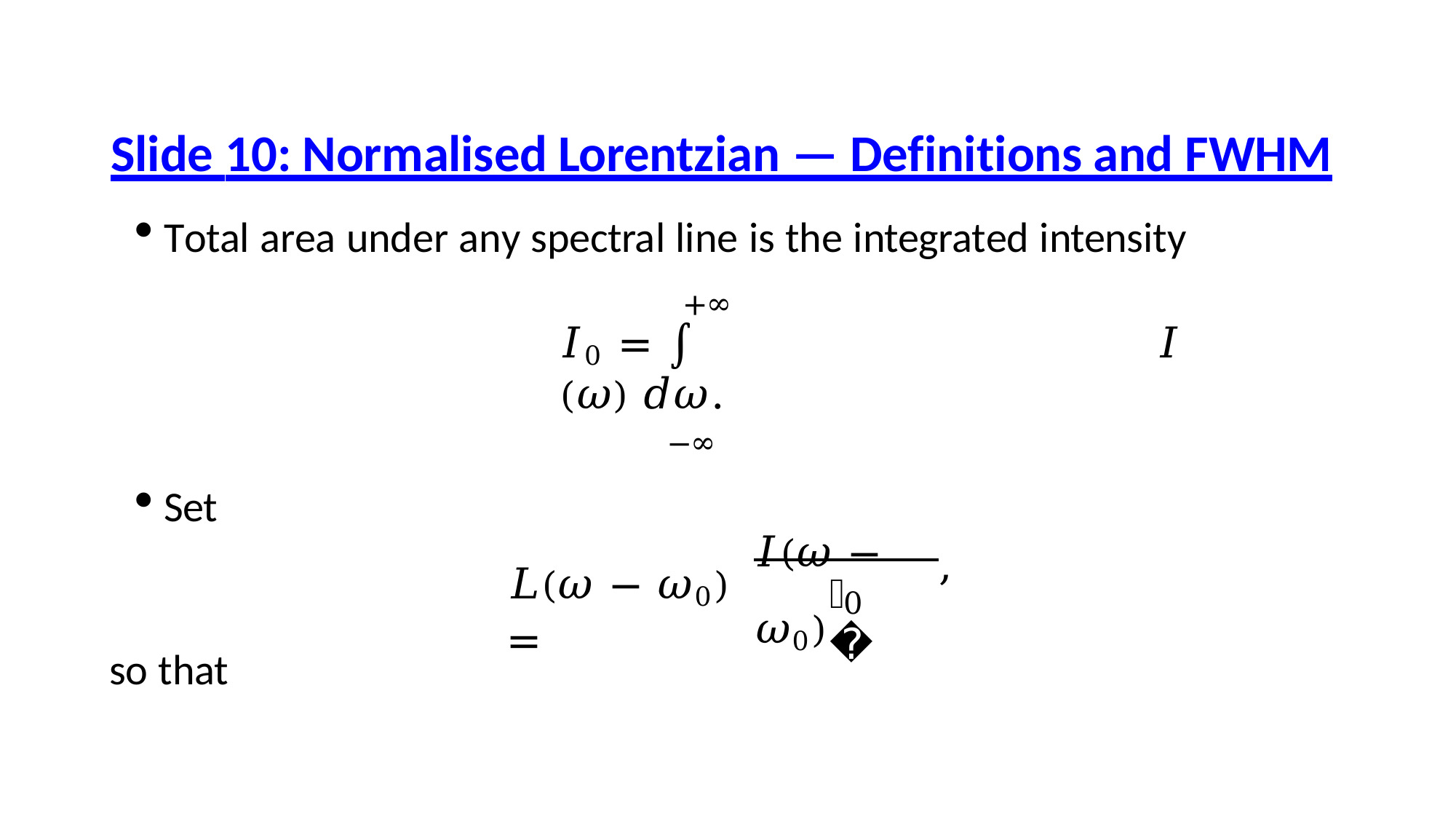

# Slide 10: Normalised Lorentzian — Definitions and FWHM
Total area under any spectral line is the integrated intensity
+∞
𝐼0  = ∫	𝐼 (𝜔) 𝑑𝜔.
−∞
Set
𝐼(𝜔 − 𝜔0)
𝐿(𝜔 − 𝜔0) =
,

𝐼
0
so that